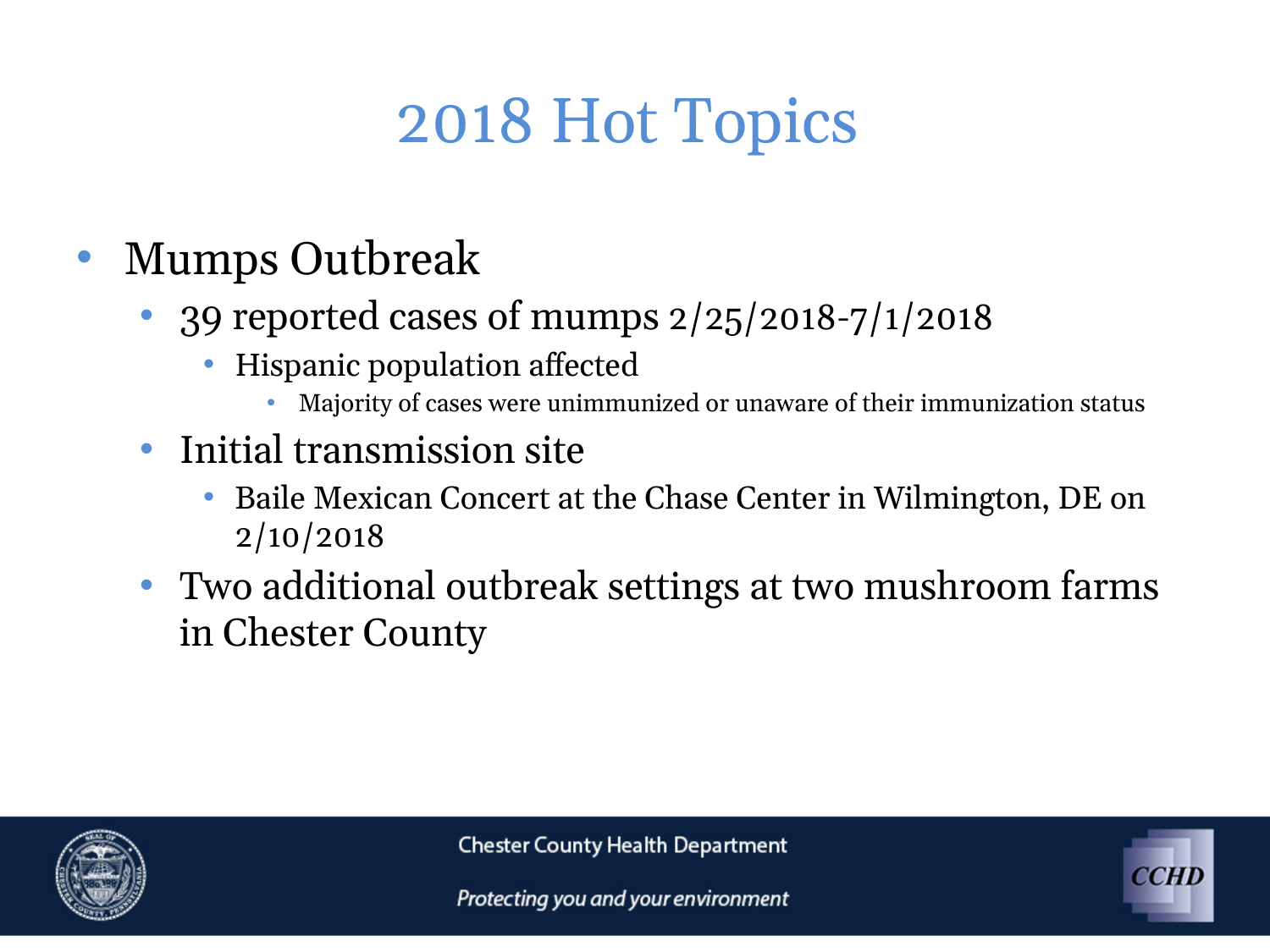

# 2018 Hot Topics
Mumps Outbreak
39 reported cases of mumps 2/25/2018-7/1/2018
Hispanic population affected
Majority of cases were unimmunized or unaware of their immunization status
Initial transmission site
Baile Mexican Concert at the Chase Center in Wilmington, DE on 2/10/2018
Two additional outbreak settings at two mushroom farms in Chester County